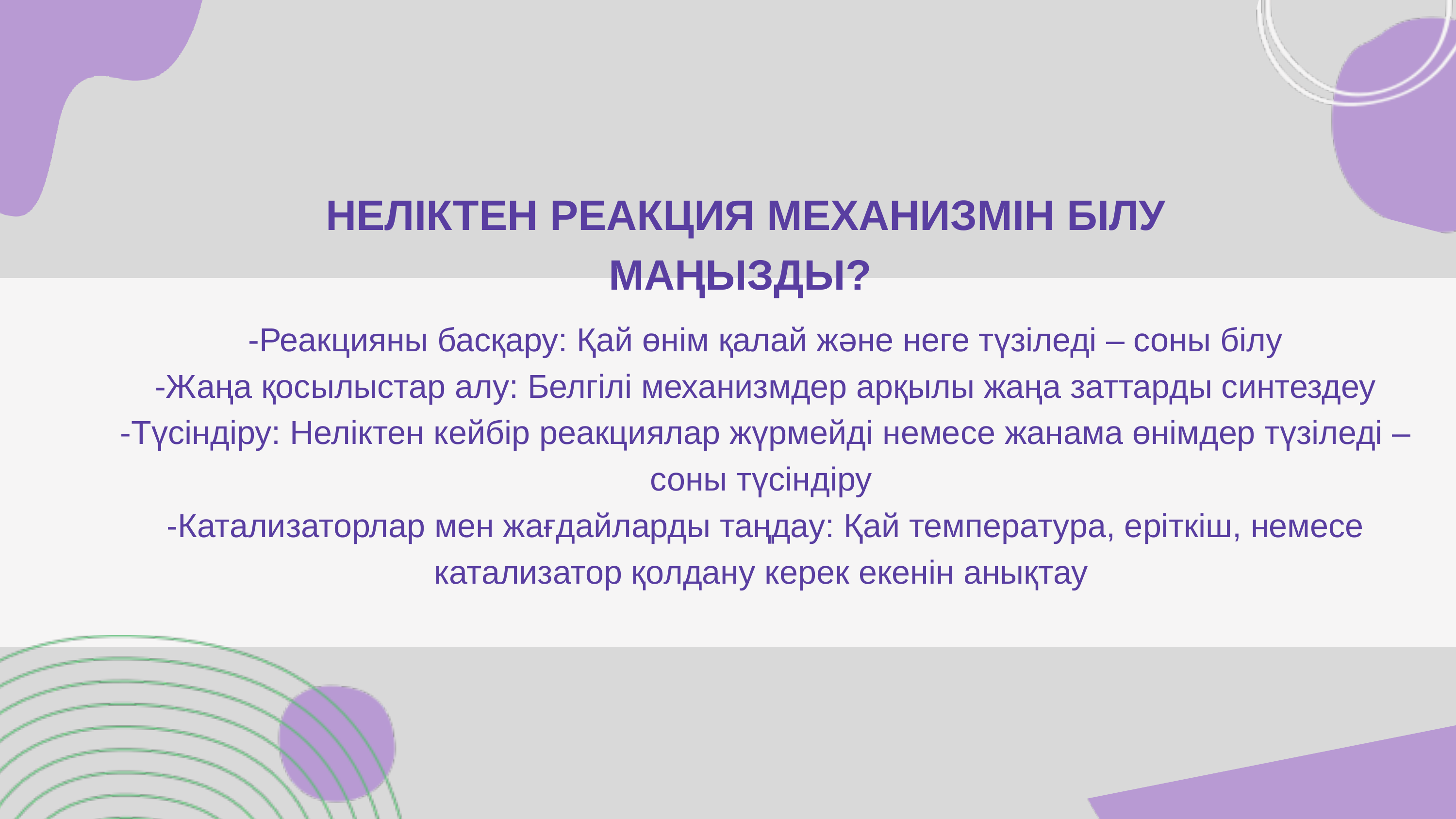

НЕЛІКТЕН РЕАКЦИЯ МЕХАНИЗМІН БІЛУ МАҢЫЗДЫ?

 -Реакцияны басқару: Қай өнім қалай және неге түзіледі – соны білу
 -Жаңа қосылыстар алу: Белгілі механизмдер арқылы жаңа заттарды синтездеу
 -Түсіндіру: Неліктен кейбір реакциялар жүрмейді немесе жанама өнімдер түзіледі – соны түсіндіру
 -Катализаторлар мен жағдайларды таңдау: Қай температура, еріткіш, немесе катализатор қолдану керек екенін анықтау